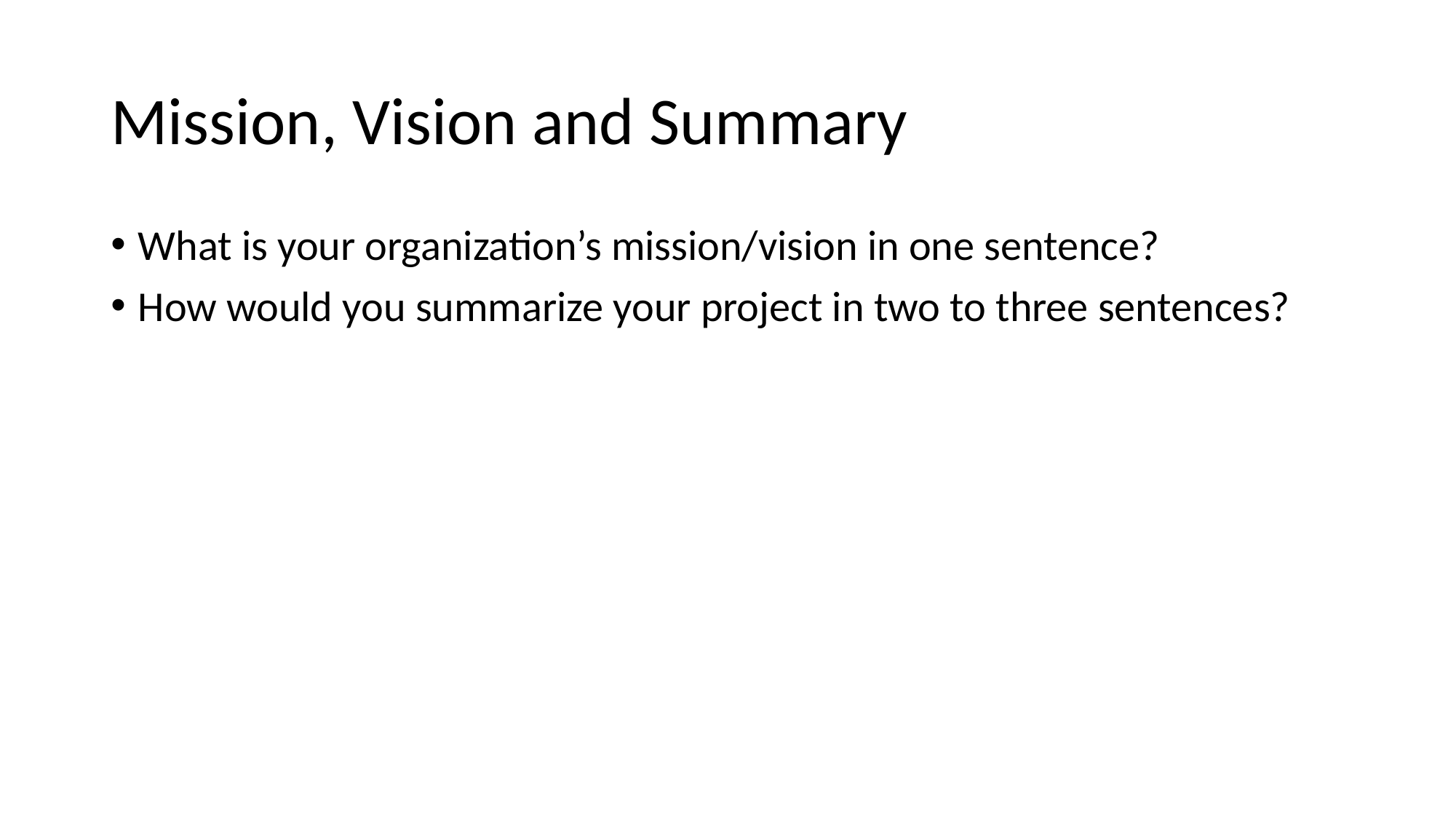

# Mission, Vision and Summary
What is your organization’s mission/vision in one sentence?
How would you summarize your project in two to three sentences?